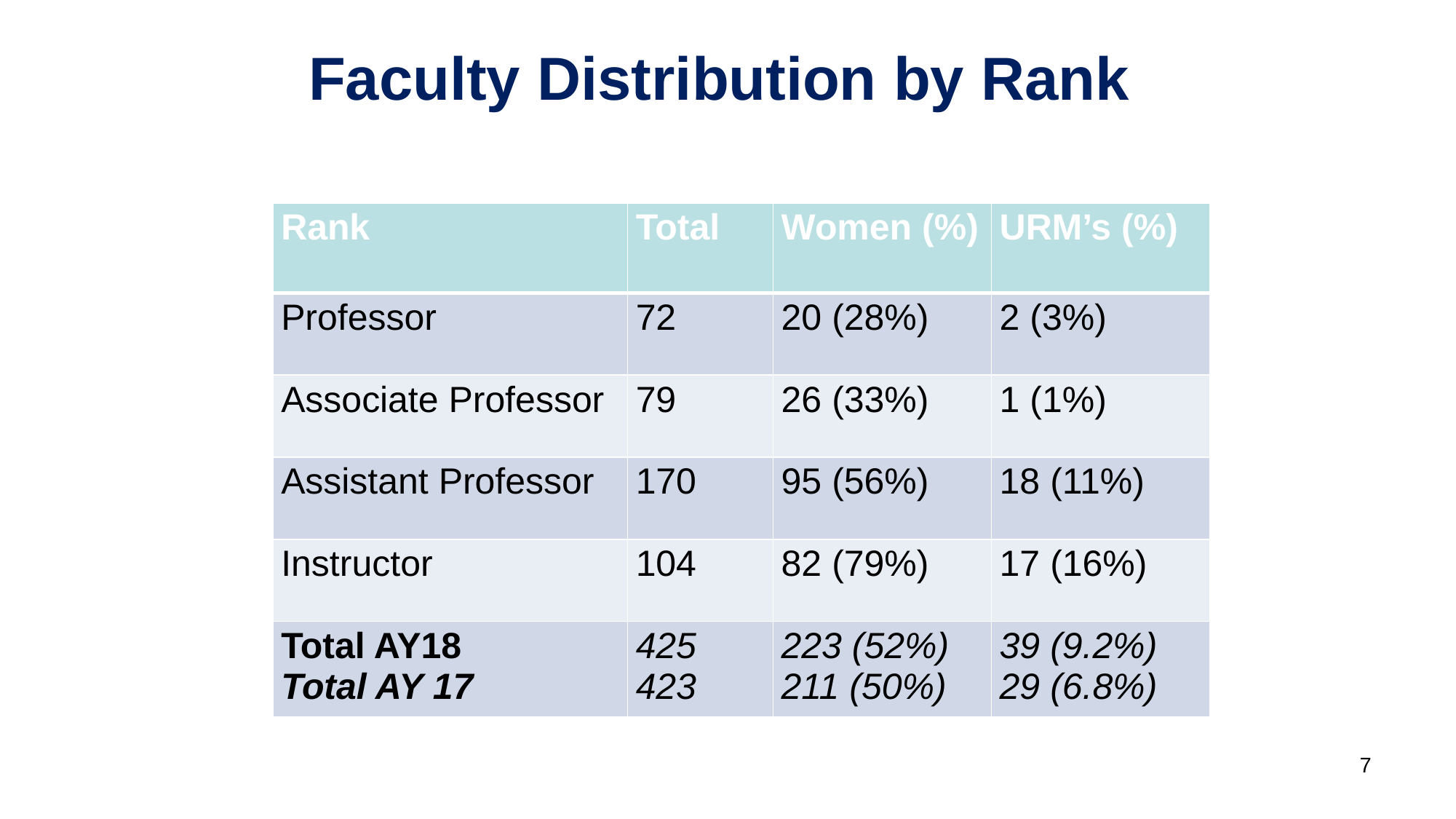

Faculty Distribution by Rank
| Rank | Total | Women (%) | URM’s (%) |
| --- | --- | --- | --- |
| Professor | 72 | 20 (28%) | 2 (3%) |
| Associate Professor | 79 | 26 (33%) | 1 (1%) |
| Assistant Professor | 170 | 95 (56%) | 18 (11%) |
| Instructor | 104 | 82 (79%) | 17 (16%) |
| Total AY18 Total AY 17 | 425 423 | 223 (52%) 211 (50%) | 39 (9.2%) 29 (6.8%) |
7